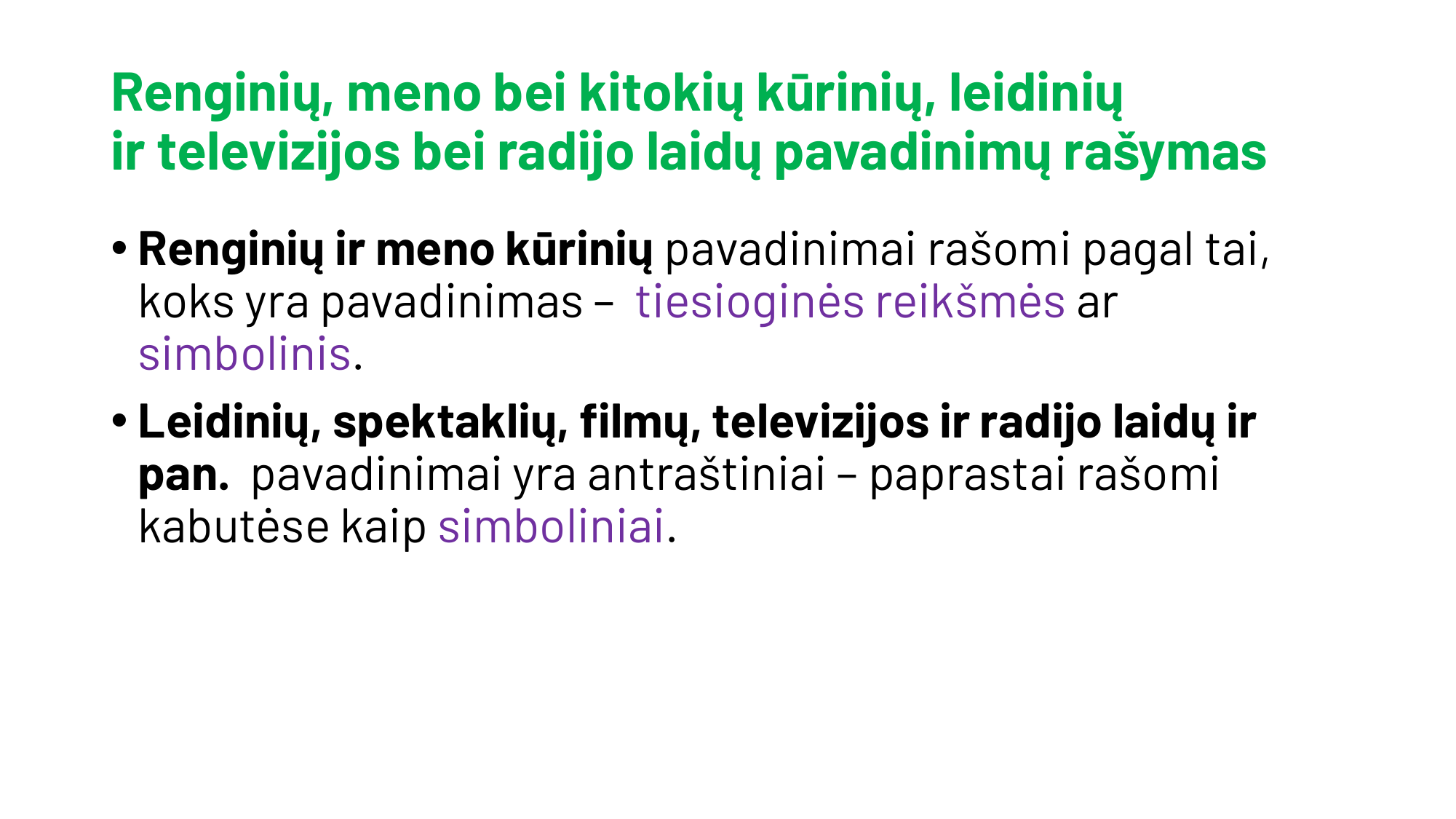

# Renginių, meno bei kitokių kūrinių, leidinių ir televizijos bei radijo laidų pavadinimų rašymas
Renginių ir meno kūrinių pavadinimai rašomi pagal tai, koks yra pavadinimas –  tiesioginės reikšmės ar simbolinis.
Leidinių, spektaklių, filmų, televizijos ir radijo laidų ir pan.  pavadinimai yra antraštiniai – paprastai rašomi kabutėse kaip simboliniai.